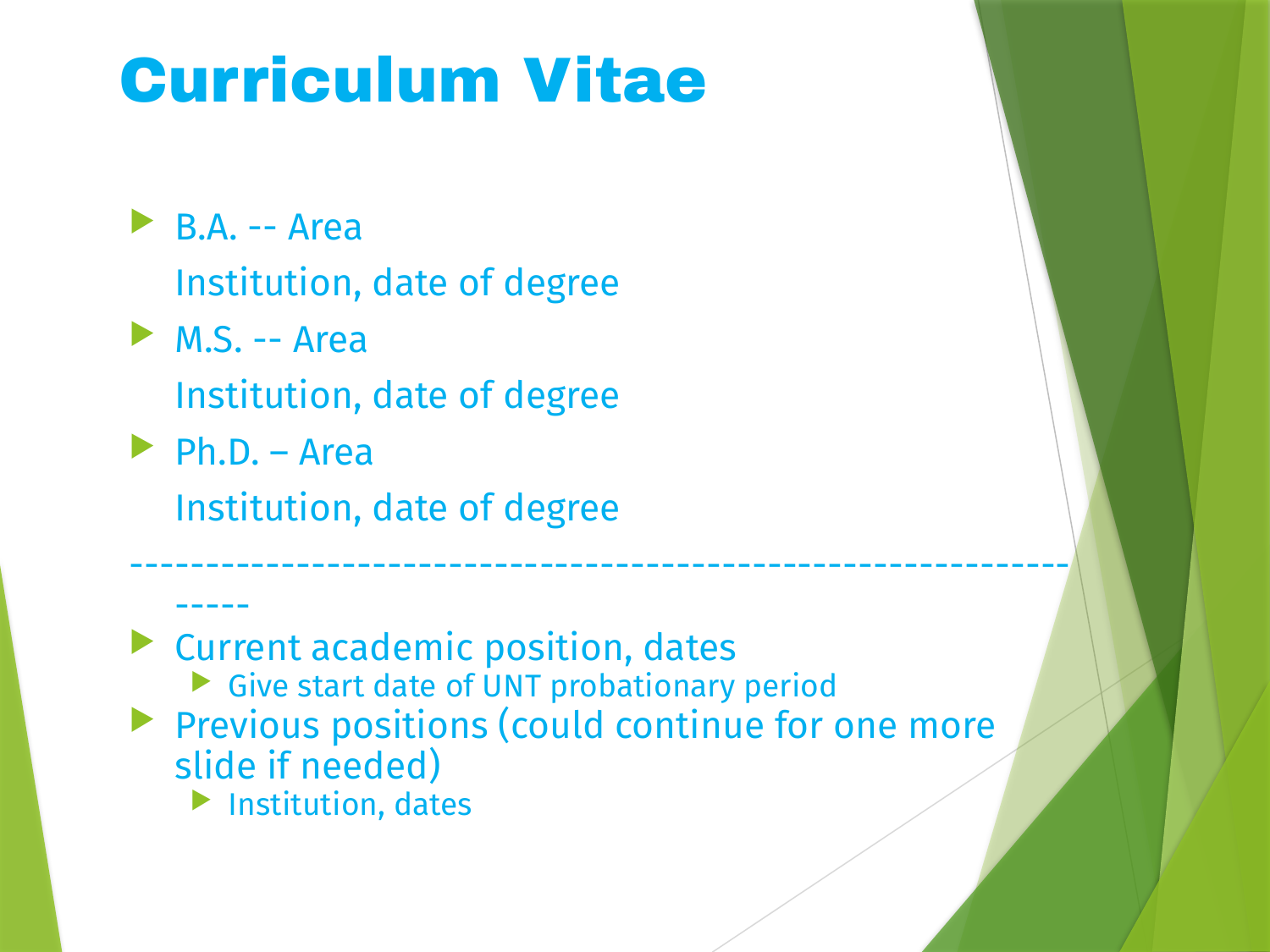

# Curriculum Vitae
B.A. -- Area
		Institution, date of degree
M.S. -- Area
		Institution, date of degree
Ph.D. – Area
		Institution, date of degree
-------------------------------------------------------------------
Current academic position, dates
Give start date of UNT probationary period
Previous positions (could continue for one more slide if needed)
Institution, dates